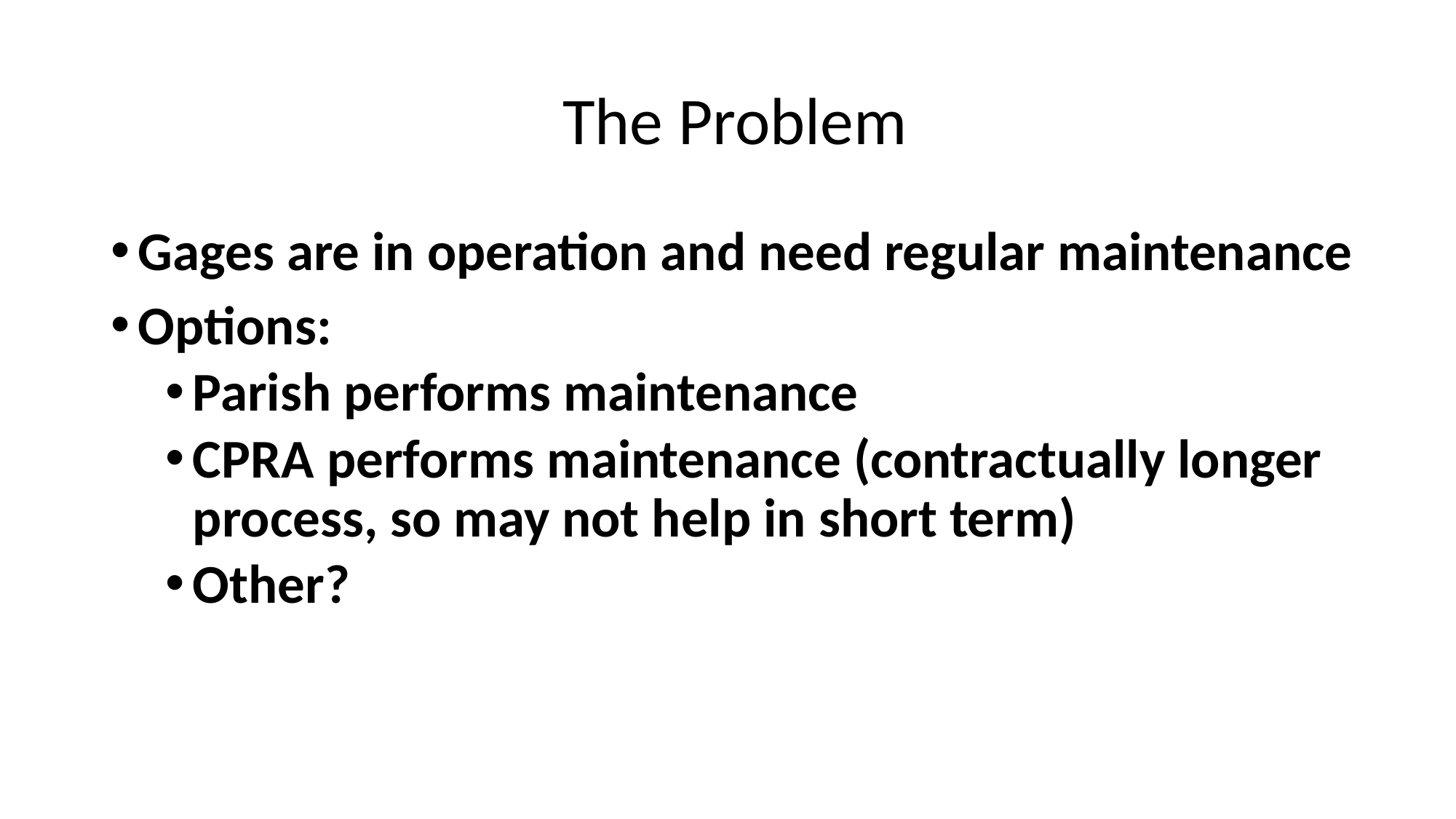

# The Problem
Gages are in operation and need regular maintenance
Options:
Parish performs maintenance
CPRA performs maintenance (contractually longer process, so may not help in short term)
Other?